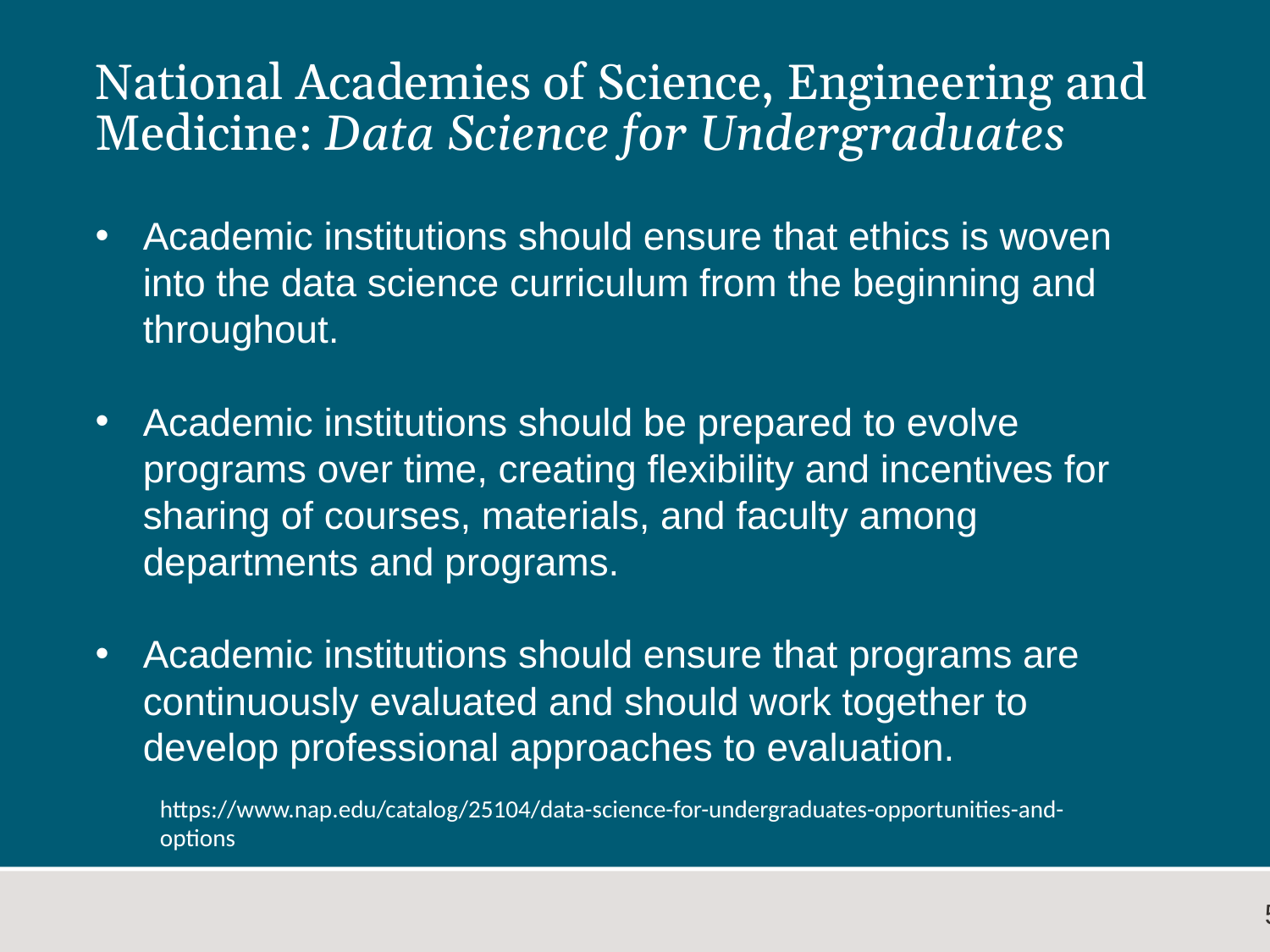

5
# National Academies of Science, Engineering and Medicine: Data Science for Undergraduates
Academic institutions should ensure that ethics is woven into the data science curriculum from the beginning and throughout.

Academic institutions should be prepared to evolve programs over time, creating flexibility and incentives for sharing of courses, materials, and faculty among departments and programs.

Academic institutions should ensure that programs are continuously evaluated and should work together to develop professional approaches to evaluation.

https://www.nap.edu/catalog/25104/data-science-for-undergraduates-opportunities-and-options